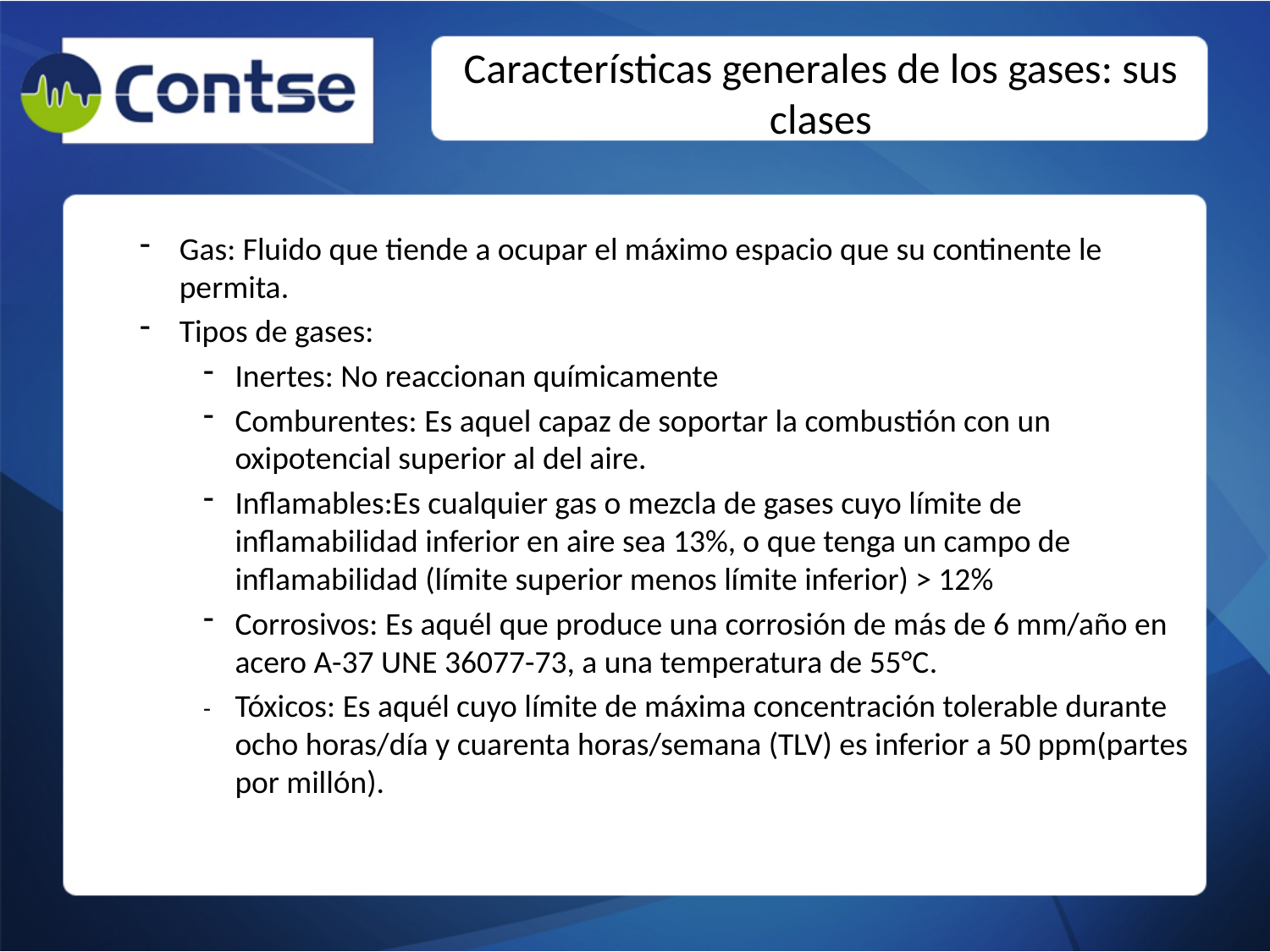

# Características generales de los gases: sus clases
Gas: Fluido que tiende a ocupar el máximo espacio que su continente le permita.
Tipos de gases:
Inertes: No reaccionan químicamente
Comburentes: Es aquel capaz de soportar la combustión con un oxipotencial superior al del aire.
Inflamables:Es cualquier gas o mezcla de gases cuyo límite de inflamabilidad inferior en aire sea 13%, o que tenga un campo de inflamabilidad (límite superior menos límite inferior) > 12%
Corrosivos: Es aquél que produce una corrosión de más de 6 mm/año en acero A-37 UNE 36077-73, a una temperatura de 55°C.
-	Tóxicos: Es aquél cuyo límite de máxima concentración tolerable durante ocho horas/día y cuarenta horas/semana (TLV) es inferior a 50 ppm(partes por millón).